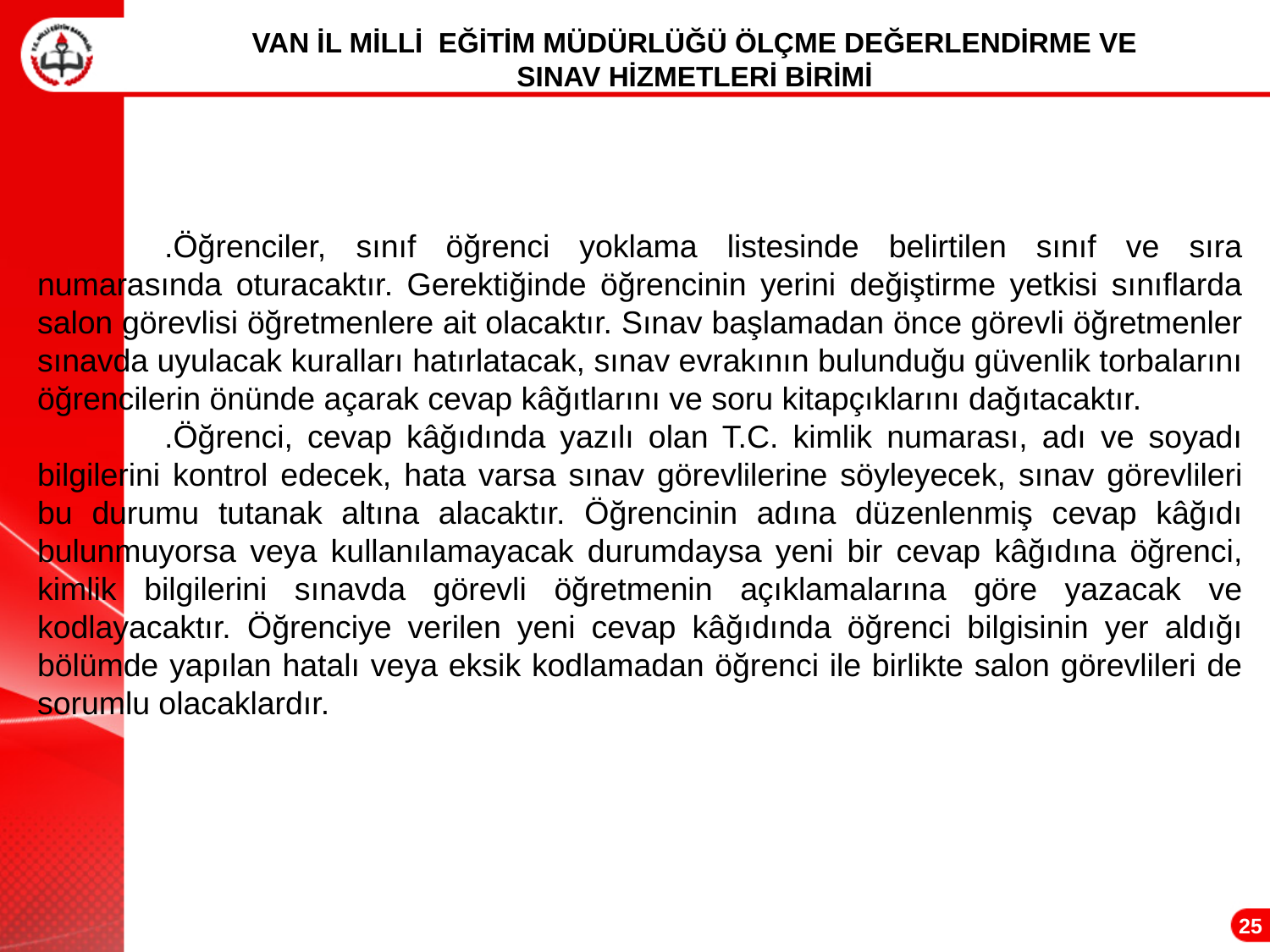

VAN İL MİLLİ  EĞİTİM MÜDÜRLÜĞÜ ÖLÇME DEĞERLENDİRME VE
SINAV HİZMETLERİ BİRİMİ
	.Öğrenciler, sınıf öğrenci yoklama listesinde belirtilen sınıf ve sıra numarasında oturacaktır. Gerektiğinde öğrencinin yerini değiştirme yetkisi sınıflarda salon görevlisi öğretmenlere ait olacaktır. Sınav başlamadan önce görevli öğretmenler sınavda uyulacak kuralları hatırlatacak, sınav evrakının bulunduğu güvenlik torbalarını öğrencilerin önünde açarak cevap kâğıtlarını ve soru kitapçıklarını dağıtacaktır.
	.Öğrenci, cevap kâğıdında yazılı olan T.C. kimlik numarası, adı ve soyadı bilgilerini kontrol edecek, hata varsa sınav görevlilerine söyleyecek, sınav görevlileri bu durumu tutanak altına alacaktır. Öğrencinin adına düzenlenmiş cevap kâğıdı bulunmuyorsa veya kullanılamayacak durumdaysa yeni bir cevap kâğıdına öğrenci, kimlik bilgilerini sınavda görevli öğretmenin açıklamalarına göre yazacak ve kodlayacaktır. Öğrenciye verilen yeni cevap kâğıdında öğrenci bilgisinin yer aldığı bölümde yapılan hatalı veya eksik kodlamadan öğrenci ile birlikte salon görevlileri de sorumlu olacaklardır.
25